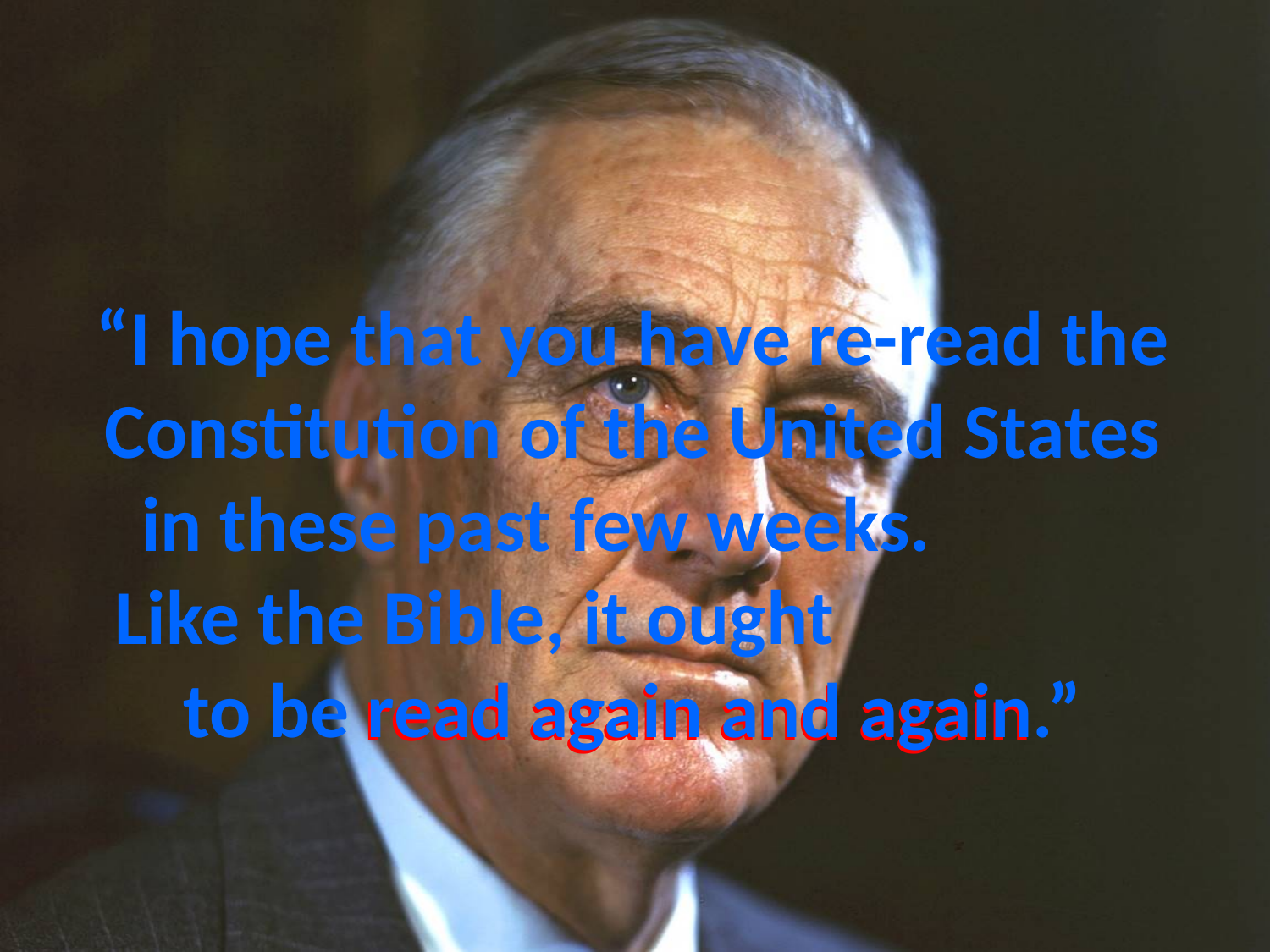

# “I hope that you have re-read the Constitution of the United States in these past few weeks.            Like the Bible, it ought                   to be read again and again.”
read again and again